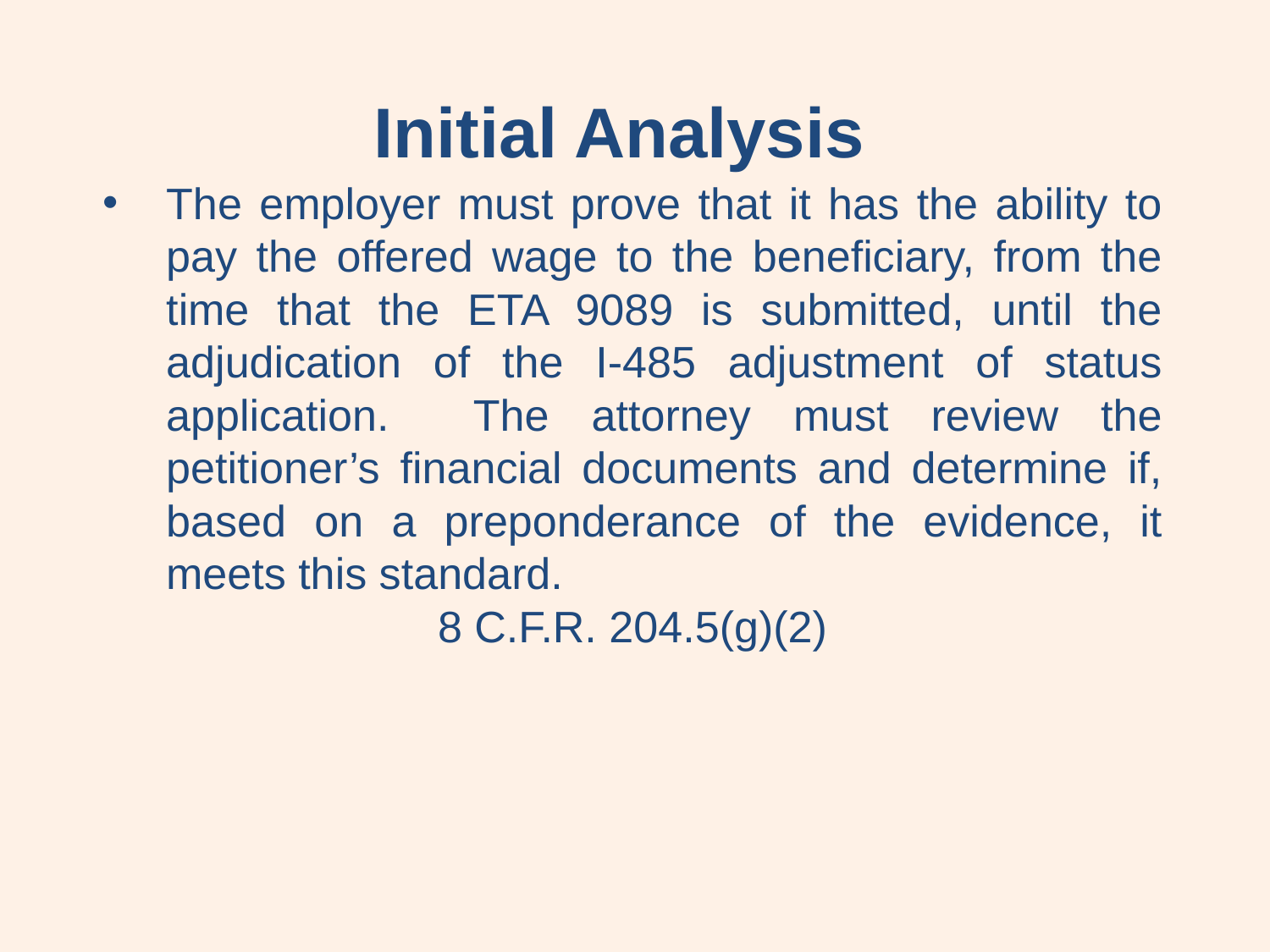

Initial Analysis
The employer must prove that it has the ability to pay the offered wage to the beneficiary, from the time that the ETA 9089 is submitted, until the adjudication of the I-485 adjustment of status application.  The attorney must review the petitioner’s financial documents and determine if, based on a preponderance of the evidence, it meets this standard.
8 C.F.R. 204.5(g)(2)